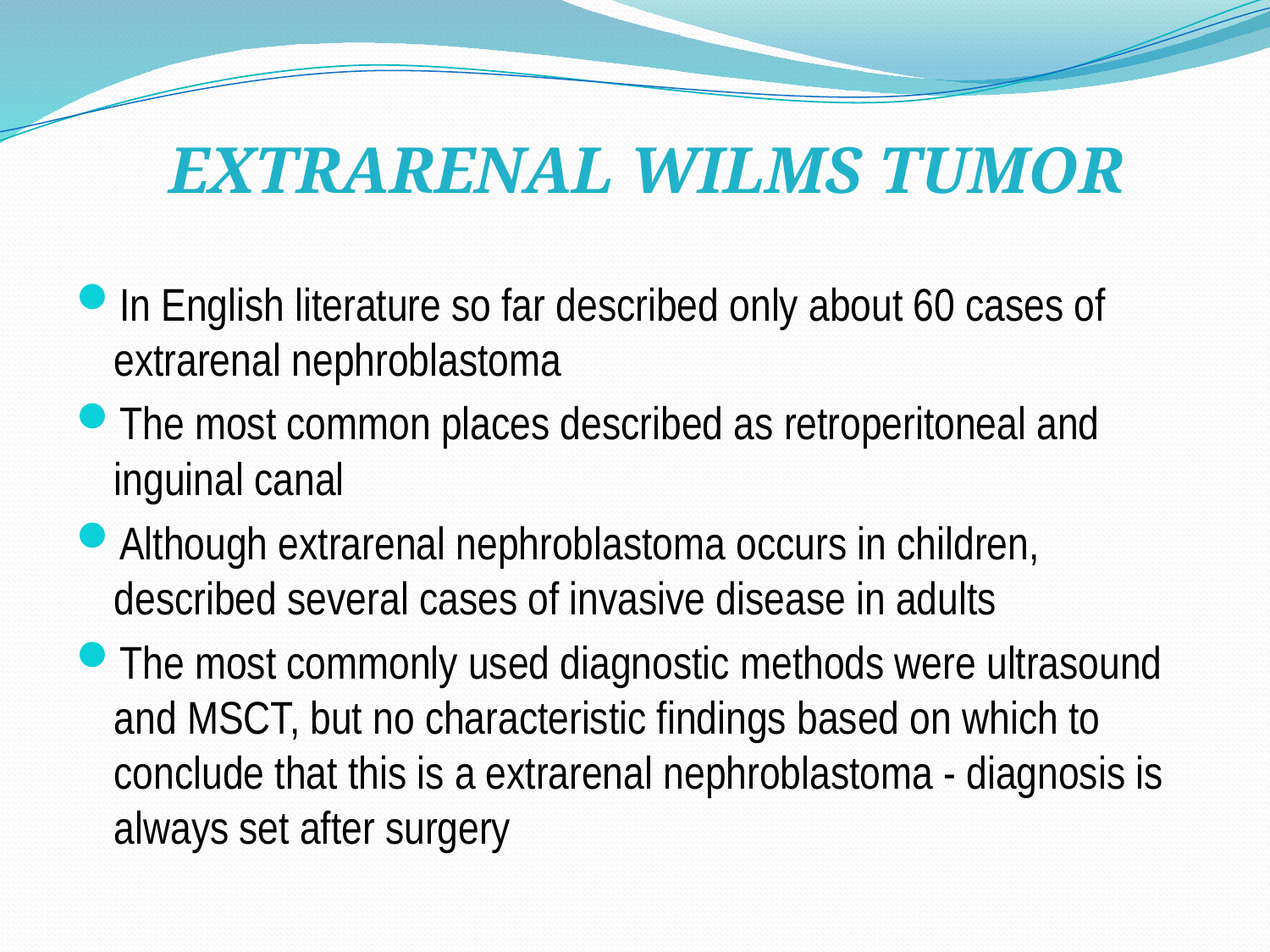

EXTRARENAL WILMS TUMOR
In English literature so far described only about 60 cases of extrarenal nephroblastoma
The most common places described as retroperitoneal and inguinal canal
Although extrarenal nephroblastoma occurs in children, described several cases of invasive disease in adults
The most commonly used diagnostic methods were ultrasound and MSCT, but no characteristic findings based on which to conclude that this is a extrarenal nephroblastoma - diagnosis is always set after surgery